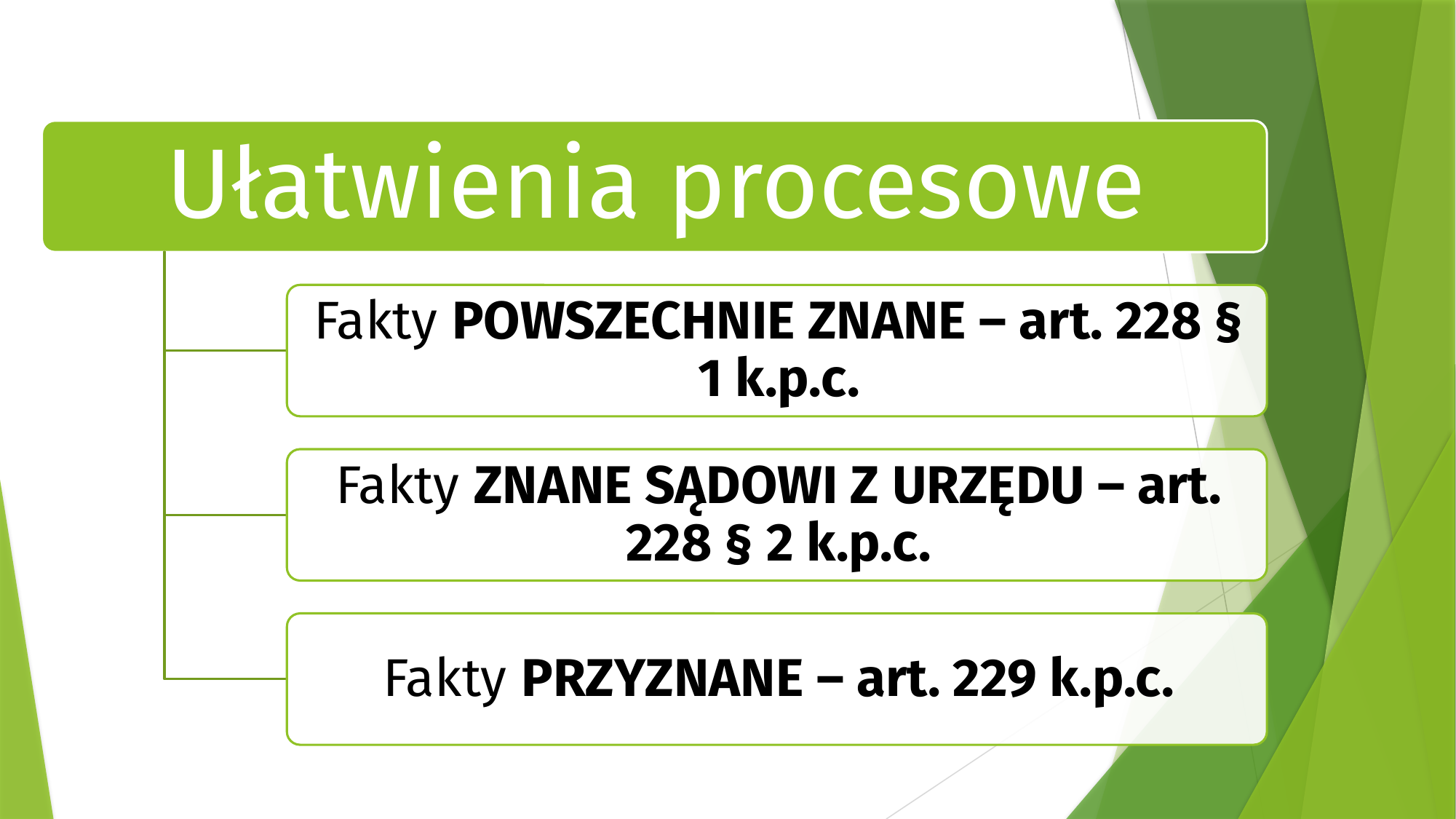

Ułatwienia procesowe
Fakty POWSZECHNIE ZNANE – art. 228 § 1 k.p.c.
Fakty ZNANE SĄDOWI Z URZĘDU – art. 228 § 2 k.p.c.
Fakty PRZYZNANE – art. 229 k.p.c.